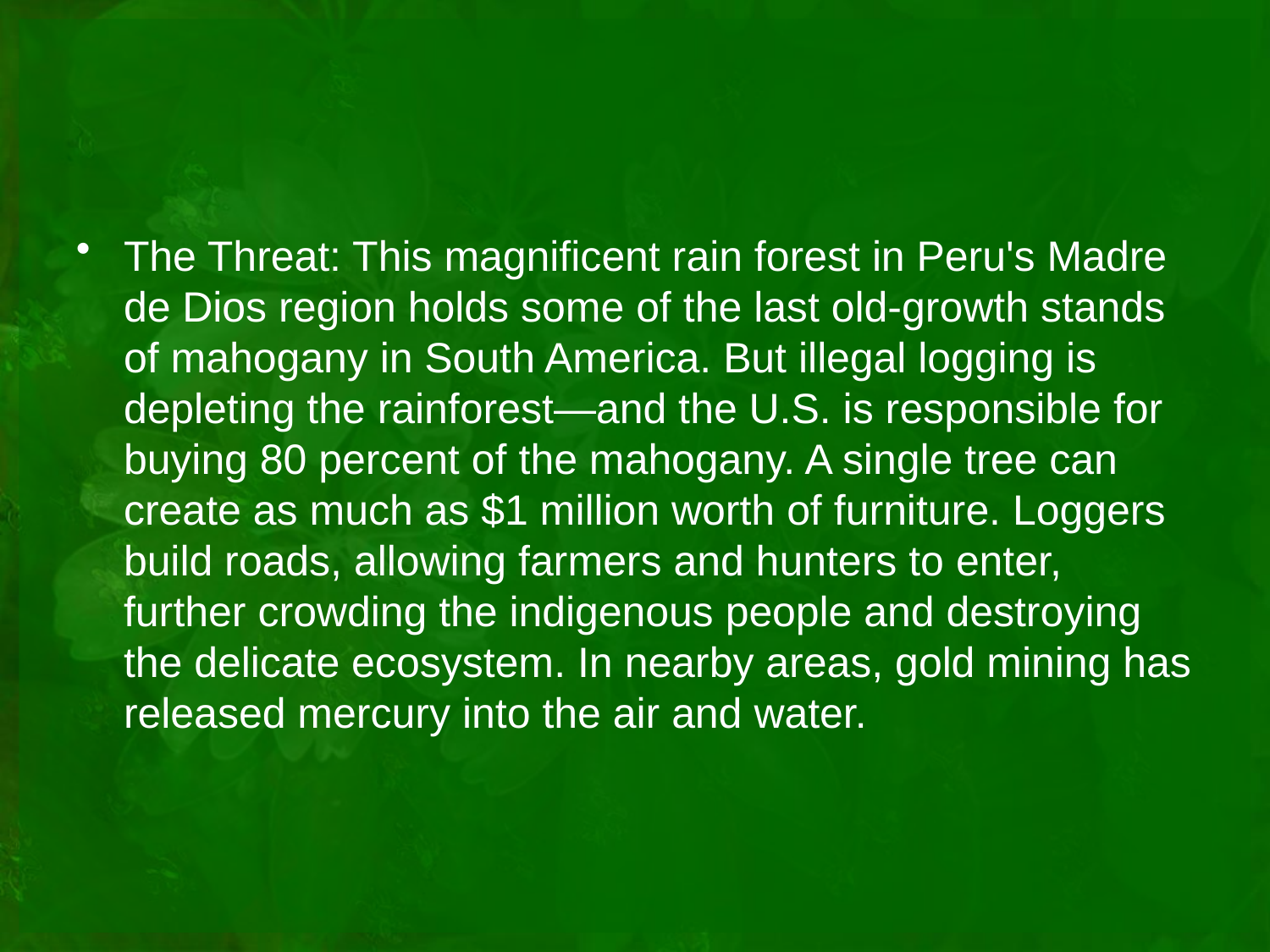

#
The Threat: This magnificent rain forest in Peru's Madre de Dios region holds some of the last old-growth stands of mahogany in South America. But illegal logging is depleting the rainforest—and the U.S. is responsible for buying 80 percent of the mahogany. A single tree can create as much as $1 million worth of furniture. Loggers build roads, allowing farmers and hunters to enter, further crowding the indigenous people and destroying the delicate ecosystem. In nearby areas, gold mining has released mercury into the air and water.